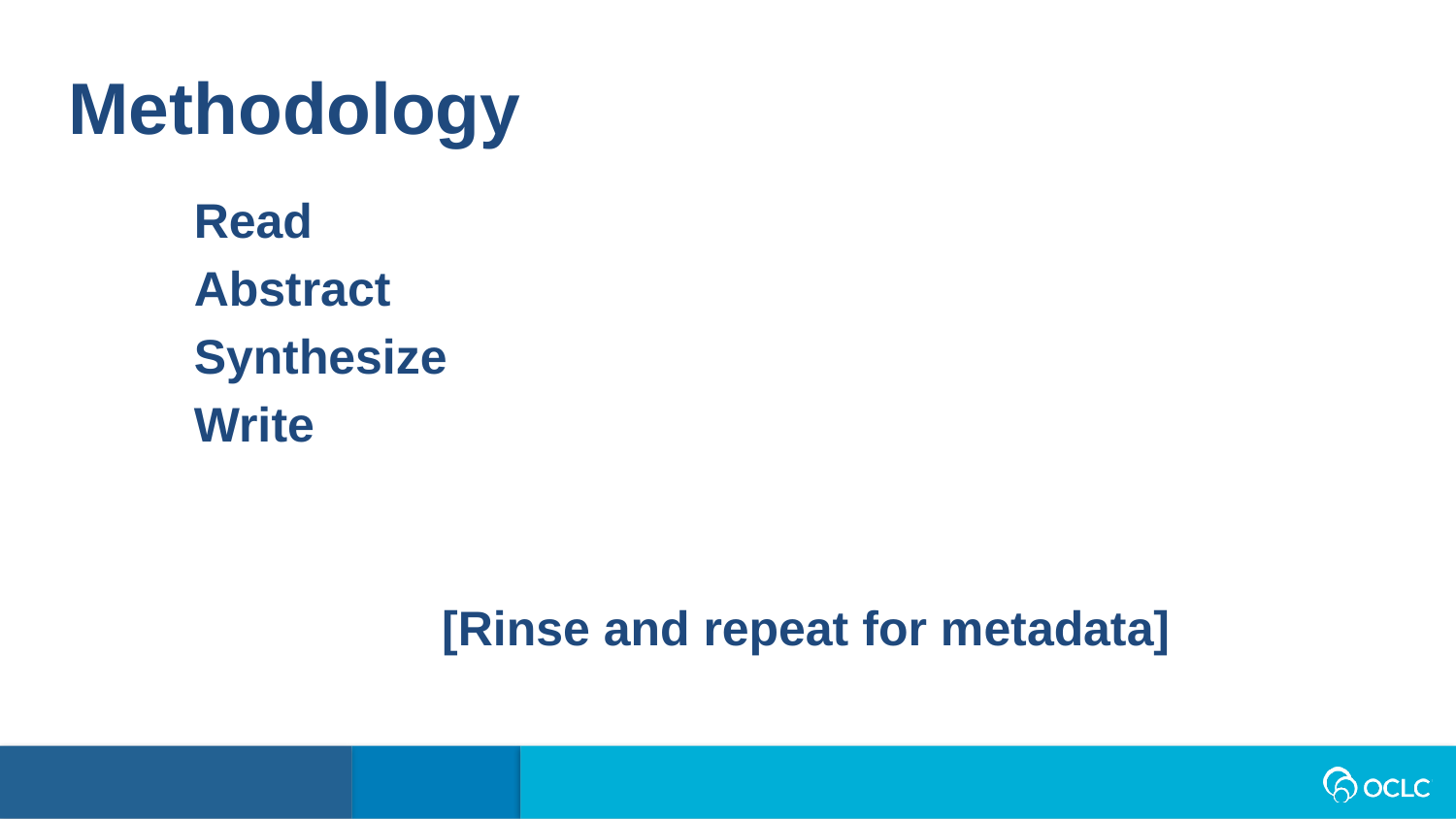

Methodology

Read
Abstract
Synthesize
Write

[Rinse and repeat for metadata]